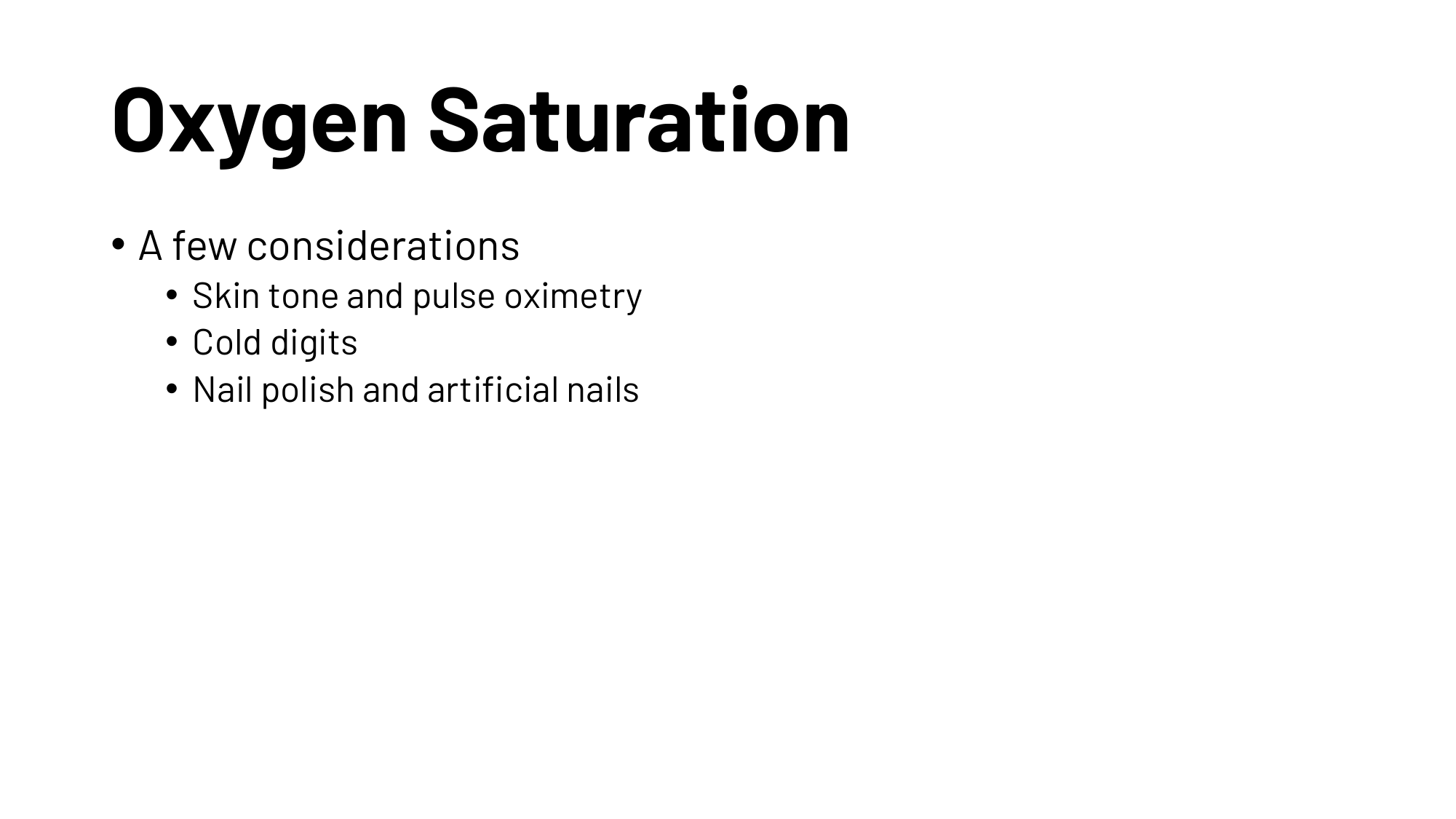

# Oxygen Saturation
A few considerations
Skin tone and pulse oximetry
Cold digits
Nail polish and artificial nails